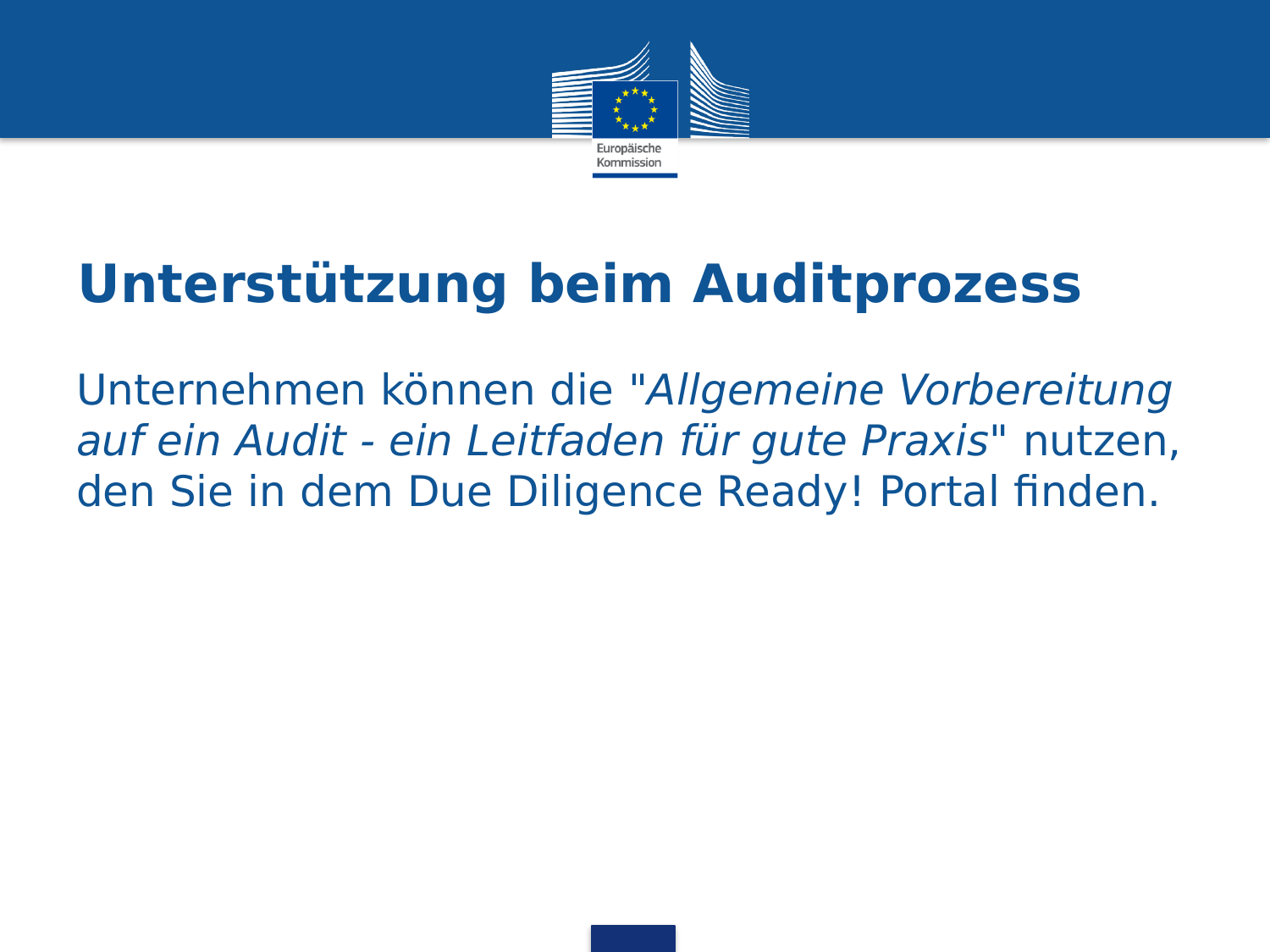

# Unterstützung beim Auditprozess
Unternehmen können die "Allgemeine Vorbereitung auf ein Audit - ein Leitfaden für gute Praxis" nutzen, den Sie in dem Due Diligence Ready! Portal finden.